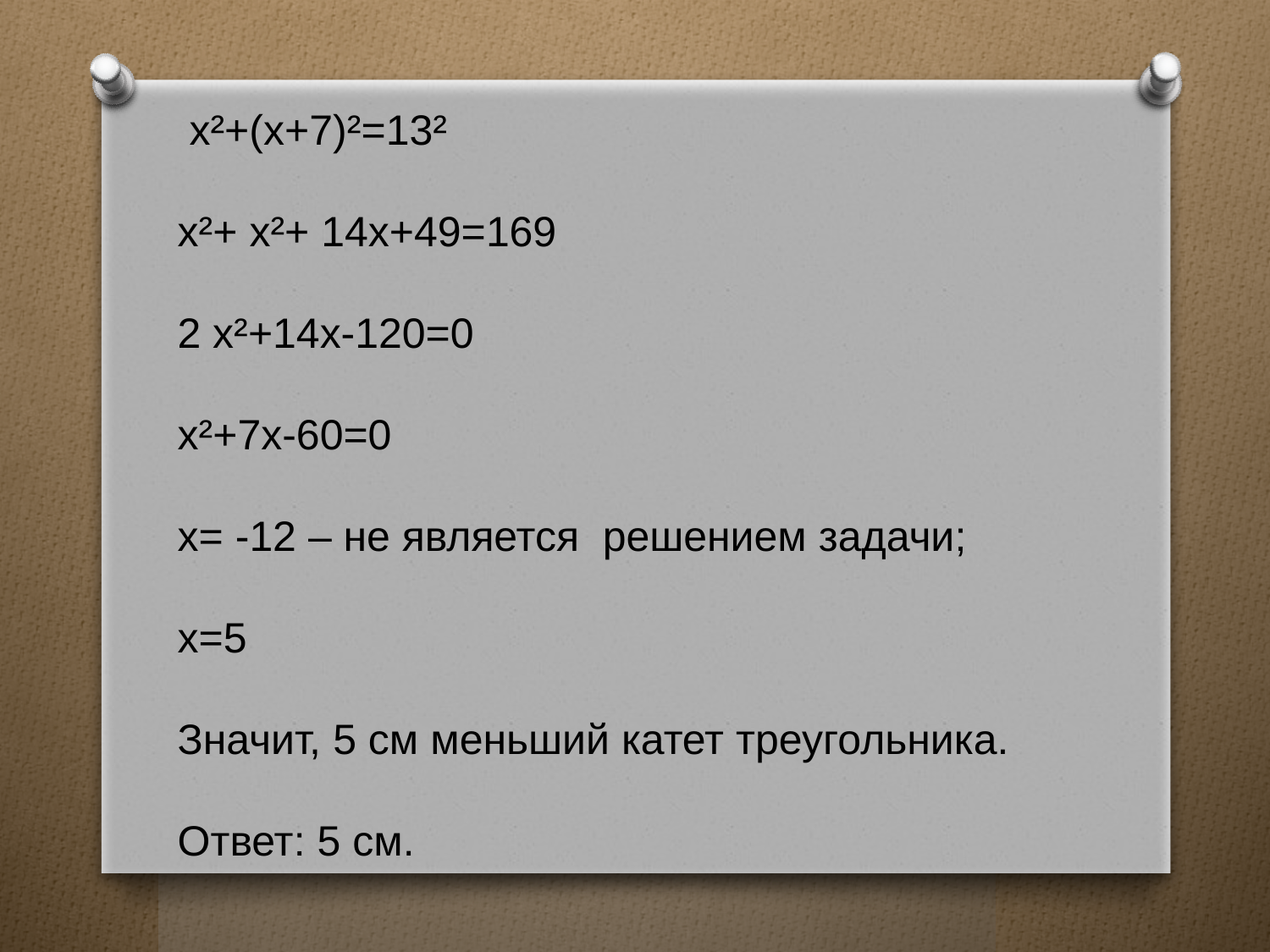

х²+(х+7)²=13²
х²+ х²+ 14х+49=169
2 х²+14х-120=0
х²+7х-60=0
х= -12 – не является  решением задачи;
х=5
Значит, 5 см меньший катет треугольника.
Ответ: 5 см.